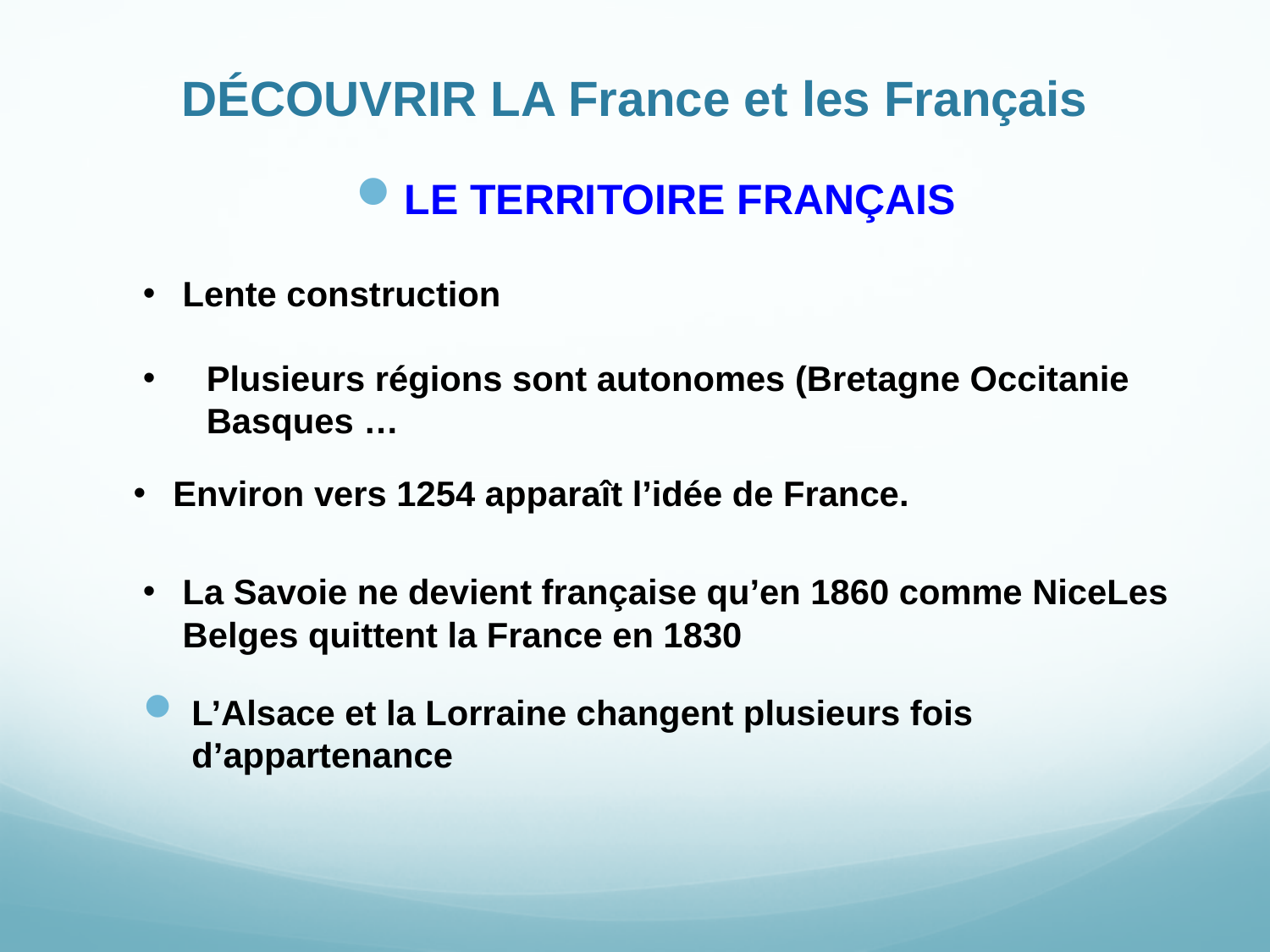

# DÉCOUVRIR LA France et les Français
LE TERRITOIRE FRANÇAIS
Lente construction
Plusieurs régions sont autonomes (Bretagne Occitanie Basques …
Environ vers 1254 apparaît l’idée de France.

La Savoie ne devient française qu’en 1860 comme NiceLes Belges quittent la France en 1830

L’Alsace et la Lorraine changent plusieurs fois d’appartenance